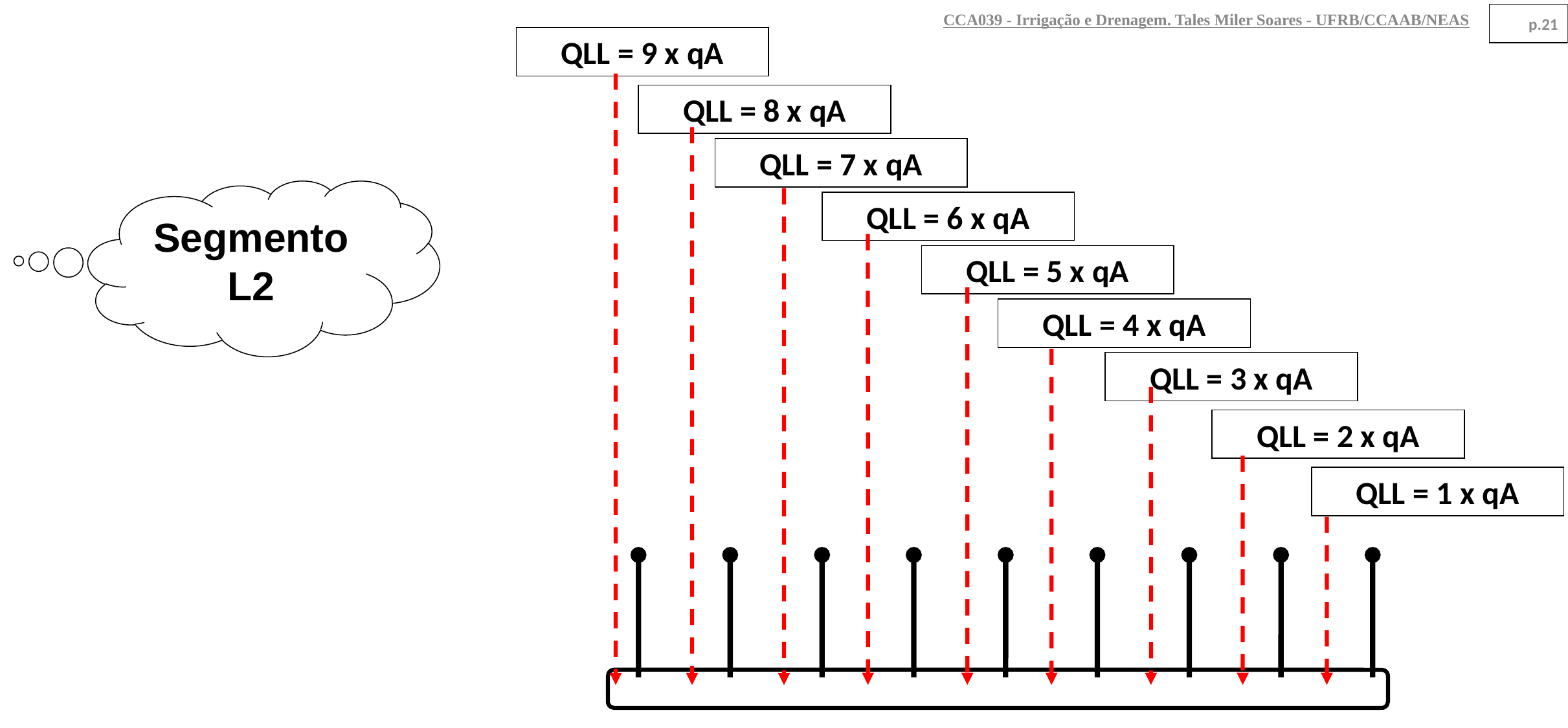

CCA039 - Irrigação e Drenagem. Tales Miler Soares - UFRB/CCAAB/NEAS
p.21
QLL = 9 x qA

QLL = 8 x qA

QLL = 7 x qA
SegmentoL2

QLL = 6 x qA

QLL = 5 x qA

QLL = 4 x qA

QLL = 3 x qA

QLL = 2 x qA

QLL = 1 x qA